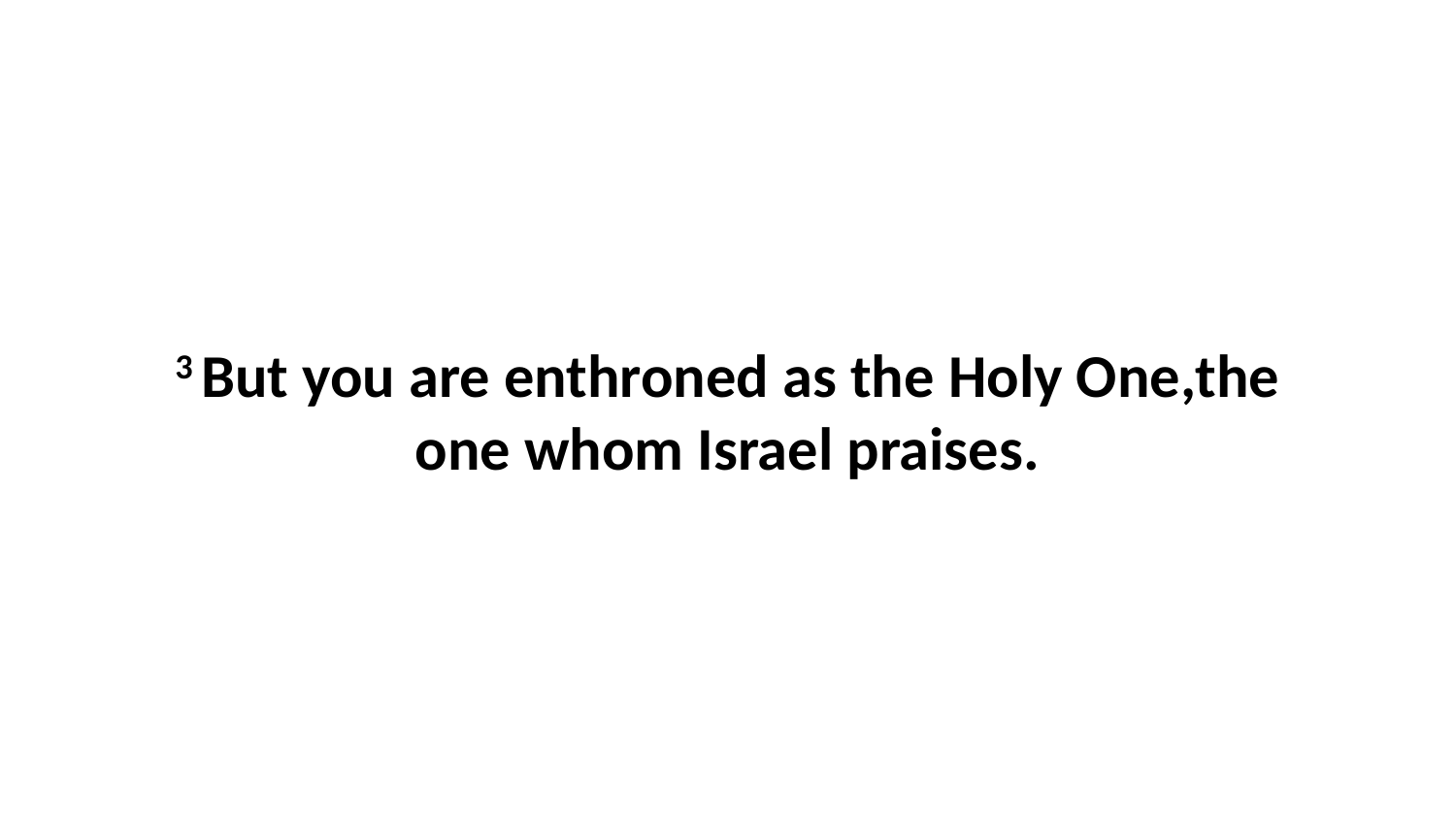

3 But you are enthroned as the Holy One,the one whom Israel praises.